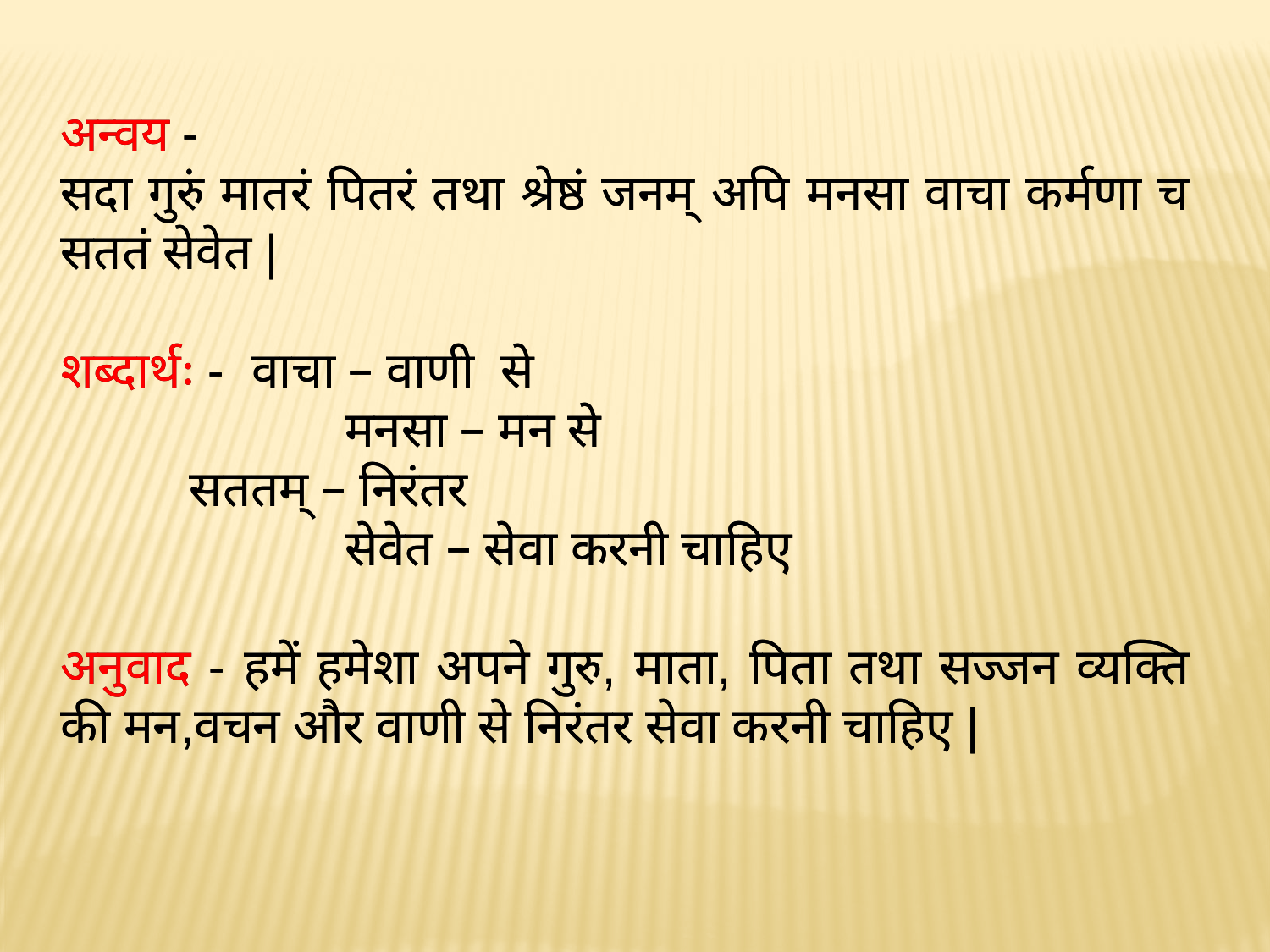

अन्वय -
सदा गुरुं मातरं पितरं तथा श्रेष्ठं जनम् अपि मनसा वाचा कर्मणा च सततं सेवेत |

शब्दार्थः -  वाचा – वाणी  से
                      मनसा – मन से
          सततम् – निरंतर
                      सेवेत – सेवा करनी चाहिए

अनुवाद - हमें हमेशा अपने गुरु, माता, पिता तथा सज्जन व्यक्ति की मन,वचन और वाणी से निरंतर सेवा करनी चाहिए |
अन्वय -
सदा गुरुं मातरं पितरं तथा श्रेष्ठं जनम् अपि मनसा वाचा कर्मणा च सततं सेवेत |

शब्दार्थः -  वाचा – वाणी  से
                      मनसा – मन से
          सततम् – निरंतर
                      सेवेत – सेवा करनी चाहिए

अनुवाद - हमें हमेशा अपने गुरु, माता, पिता तथा सज्जन व्यक्ति की मन,वचन और वाणी से निरंतर सेवा करनी चाहिए |